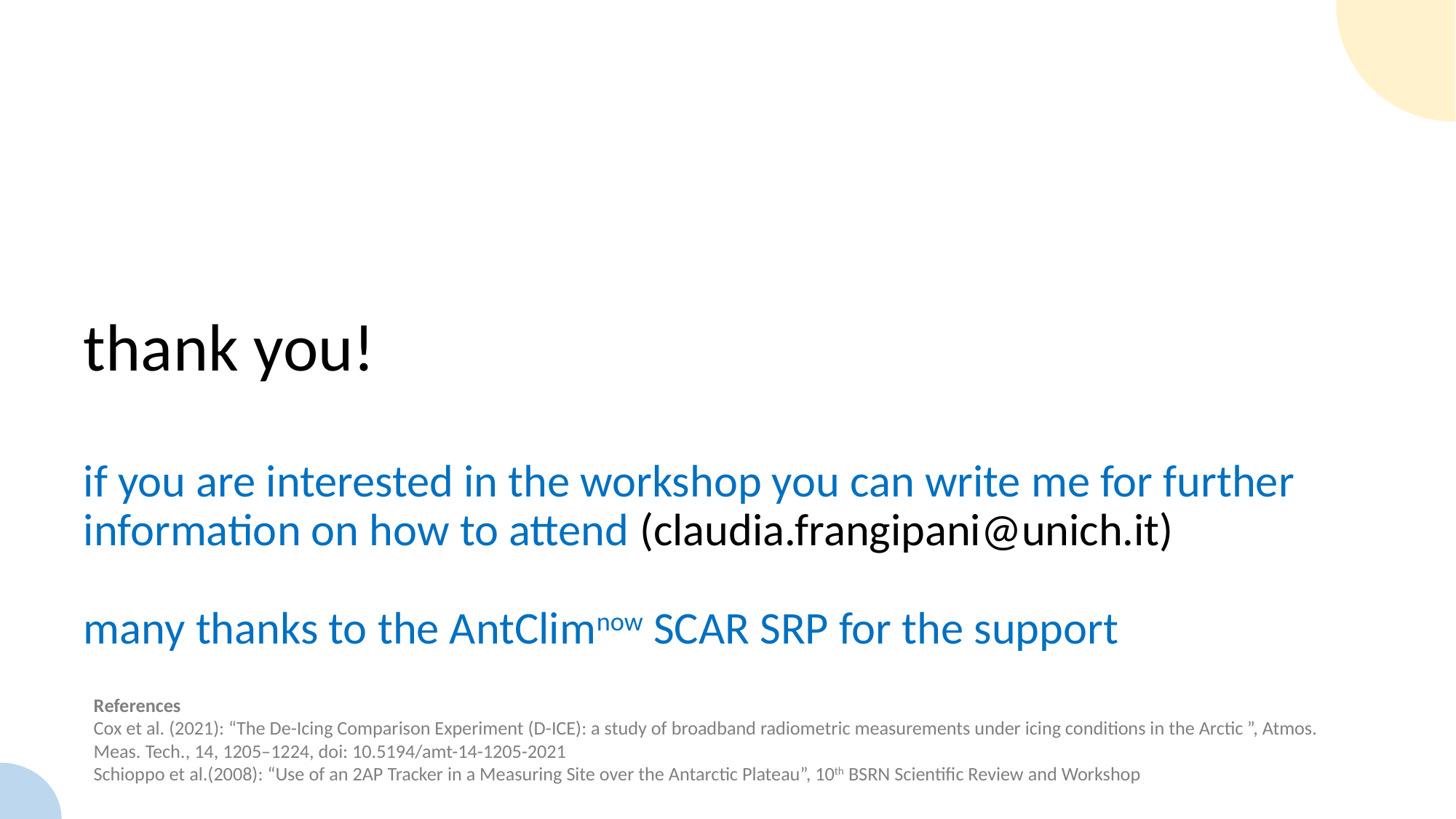

# thank you! if you are interested in the workshop you can write me for further information on how to attend (claudia.frangipani@unich.it) many thanks to the AntClimnow SCAR SRP for the support
References
Cox et al. (2021): “The De-Icing Comparison Experiment (D-ICE): a study of broadband radiometric measurements under icing conditions in the Arctic ”, Atmos. Meas. Tech., 14, 1205–1224, doi: 10.5194/amt-14-1205-2021
Schioppo et al.(2008): “Use of an 2AP Tracker in a Measuring Site over the Antarctic Plateau”, 10th BSRN Scientific Review and Workshop